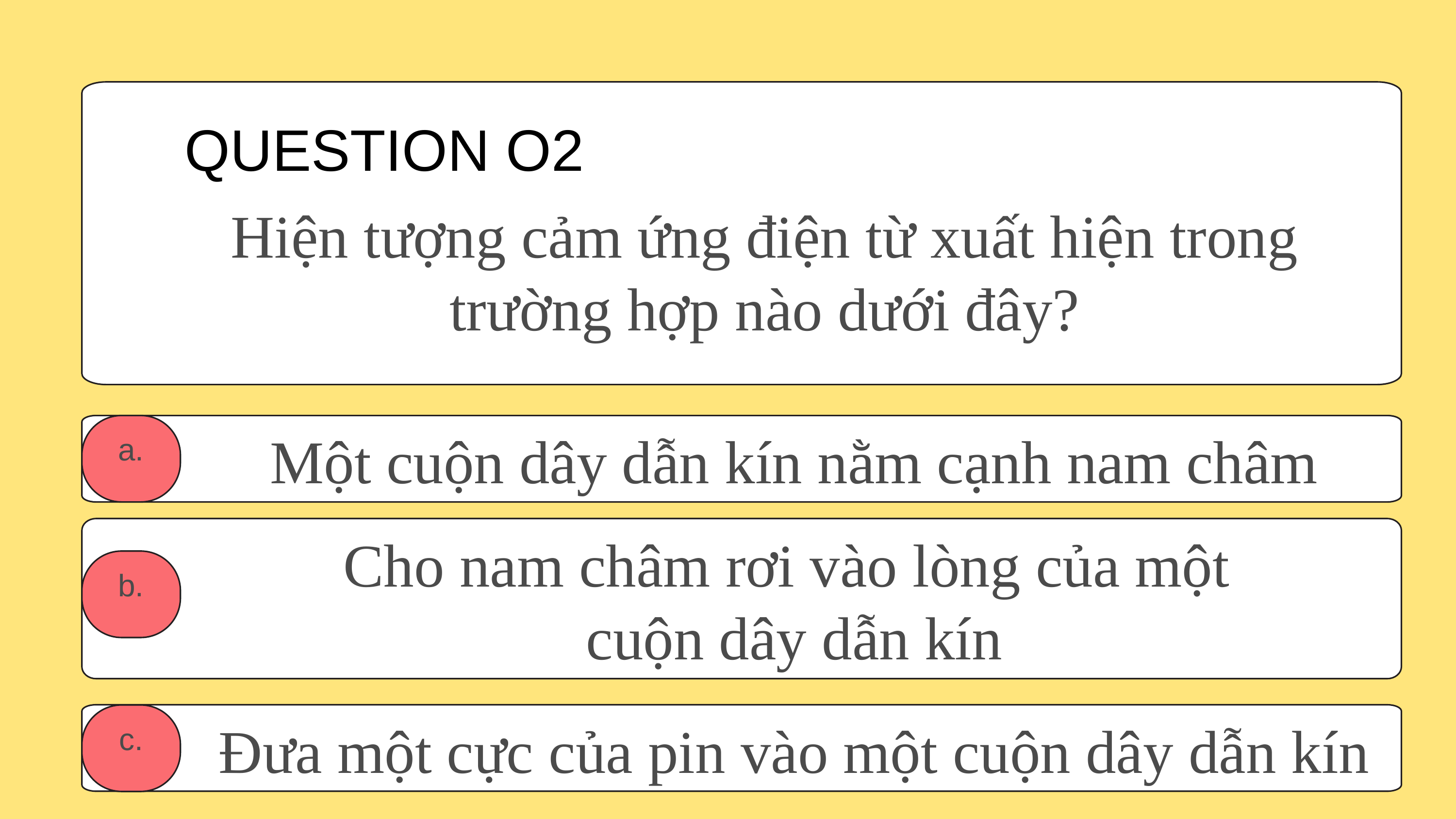

QUESTION O2
Hiện tượng cảm ứng điện từ xuất hiện trong trường hợp nào dưới đây?

a.
Một cuộn dây dẫn kín nằm cạnh nam châm

Cho nam châm rơi vào lòng của một
cuộn dây dẫn kín

b.

c.
Đưa một cực của pin vào một cuộn dây dẫn kín